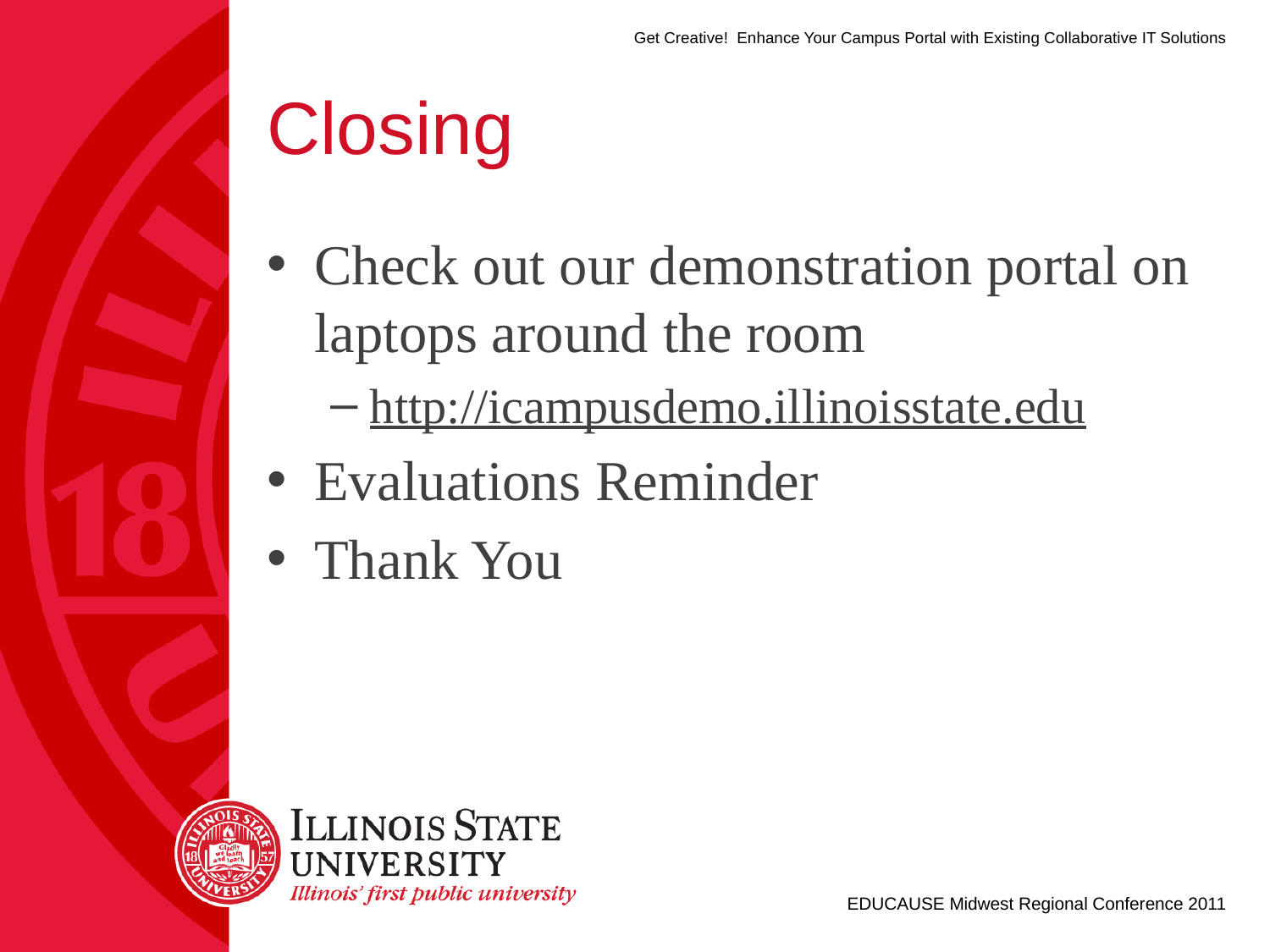

# Closing
Check out our demonstration portal on laptops around the room
http://icampusdemo.illinoisstate.edu
Evaluations Reminder
Thank You